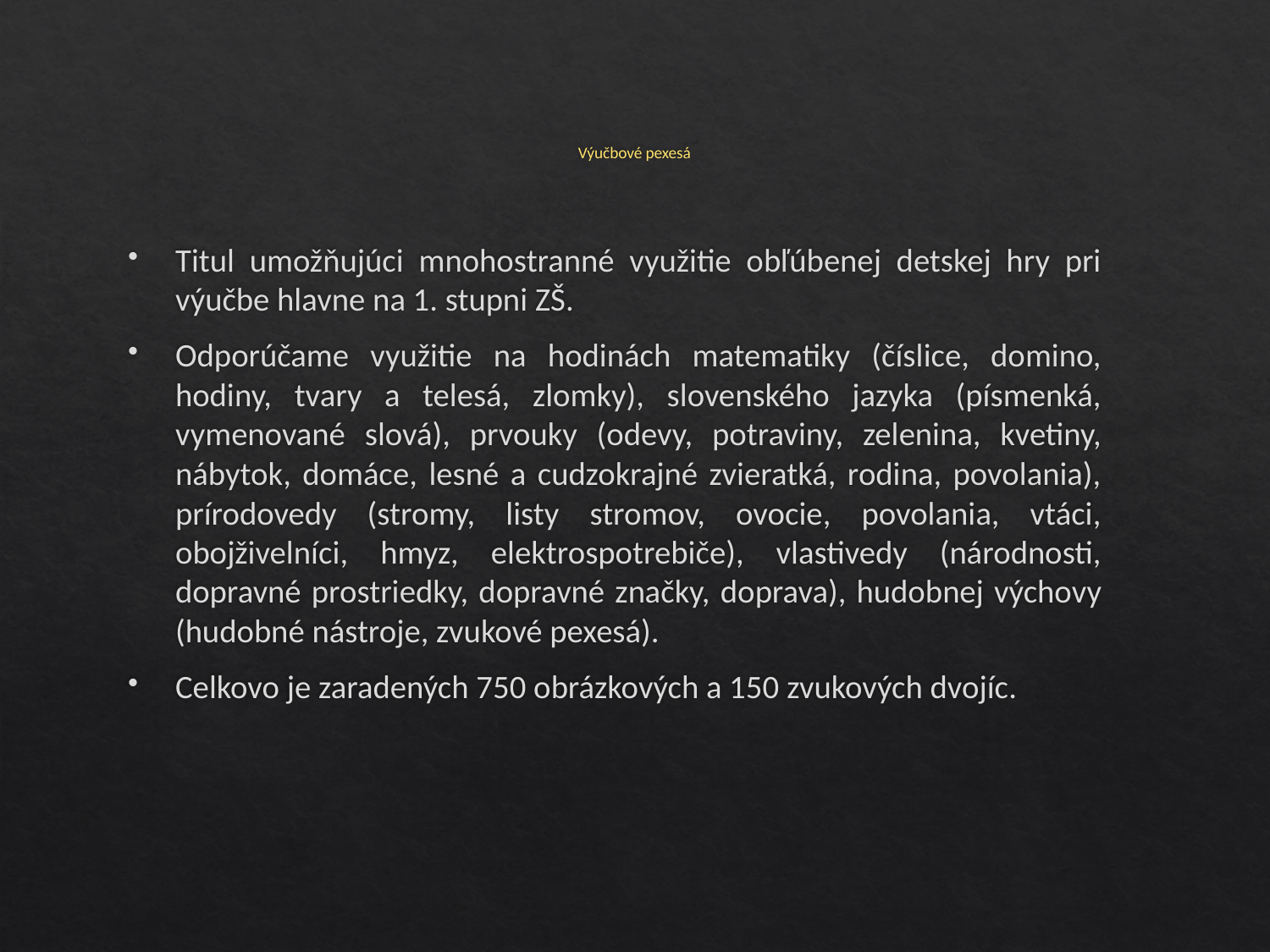

# Výučbové pexesá
Titul umožňujúci mnohostranné využitie obľúbenej detskej hry pri výučbe hlavne na 1. stupni ZŠ.
Odporúčame využitie na hodinách matematiky (číslice, domino, hodiny, tvary a telesá, zlomky), slovenského jazyka (písmenká, vymenované slová), prvouky (odevy, potraviny, zelenina, kvetiny, nábytok, domáce, lesné a cudzokrajné zvieratká, rodina, povolania), prírodovedy (stromy, listy stromov, ovocie, povolania, vtáci, obojživelníci, hmyz, elektrospotrebiče), vlastivedy (národnosti, dopravné prostriedky, dopravné značky, doprava), hudobnej výchovy (hudobné nástroje, zvukové pexesá).
Celkovo je zaradených 750 obrázkových a 150 zvukových dvojíc.